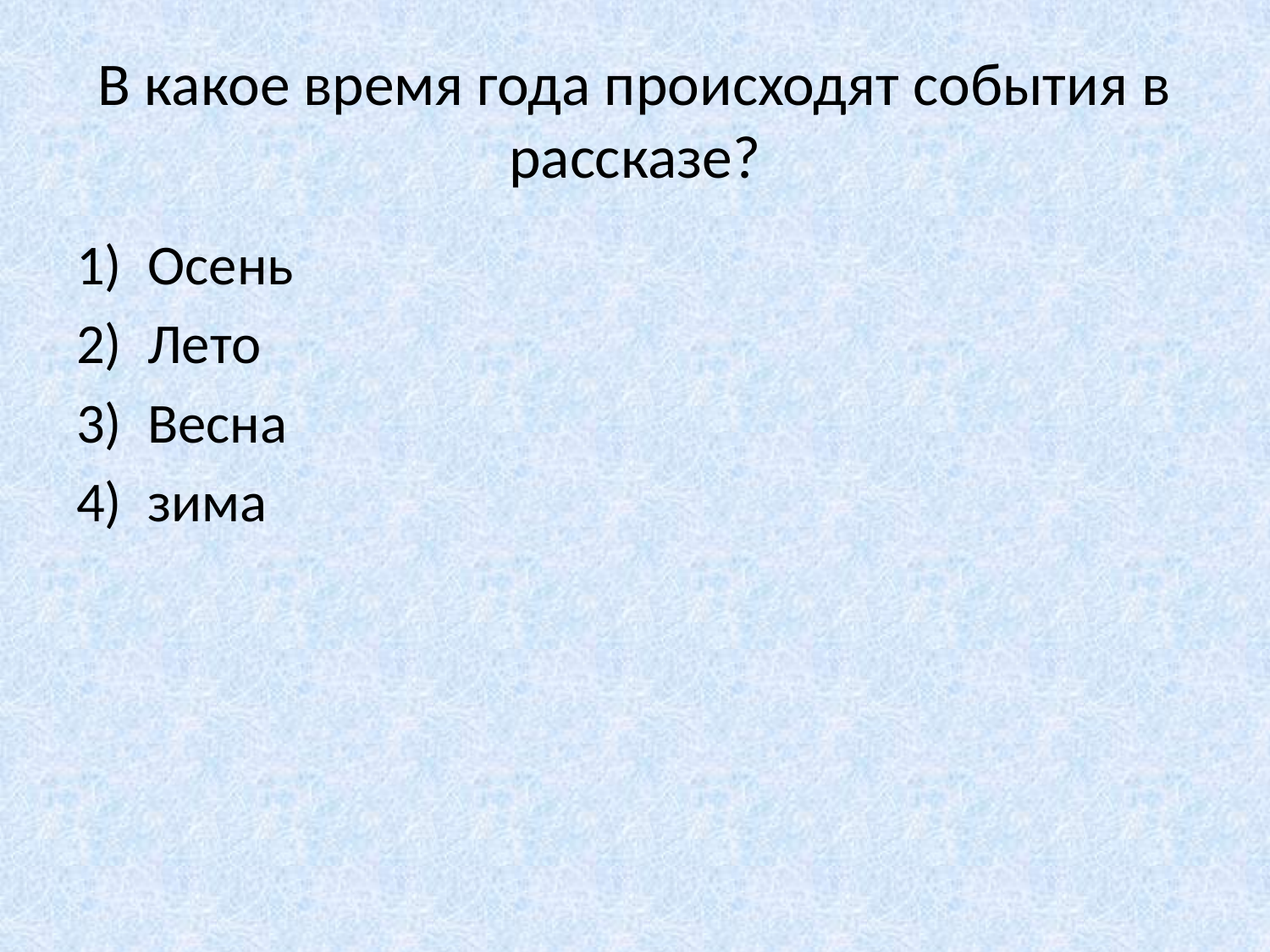

# В какое время года происходят события в рассказе?
Осень
Лето
Весна
зима